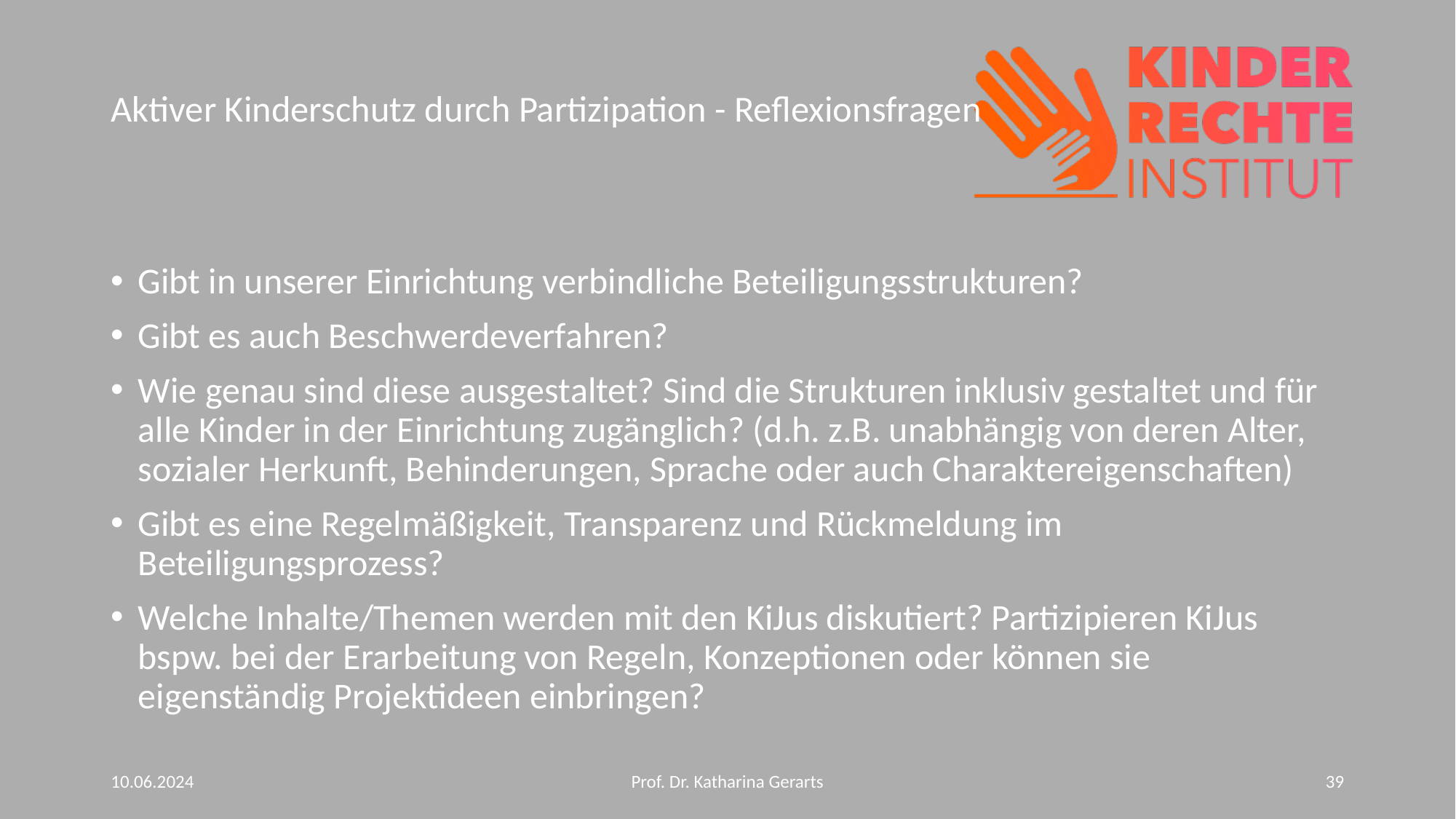

# Aktiver Kinderschutz durch Partizipation - Reflexionsfragen
Gibt in unserer Einrichtung verbindliche Beteiligungsstrukturen?
Gibt es auch Beschwerdeverfahren?
Wie genau sind diese ausgestaltet? Sind die Strukturen inklusiv gestaltet und für alle Kinder in der Einrichtung zugänglich? (d.h. z.B. unabhängig von deren Alter, sozialer Herkunft, Behinderungen, Sprache oder auch Charaktereigenschaften)
Gibt es eine Regelmäßigkeit, Transparenz und Rückmeldung im Beteiligungsprozess?
Welche Inhalte/Themen werden mit den KiJus diskutiert? Partizipieren KiJus bspw. bei der Erarbeitung von Regeln, Konzeptionen oder können sie eigenständig Projektideen einbringen?
10.06.2024
Prof. Dr. Katharina Gerarts
39